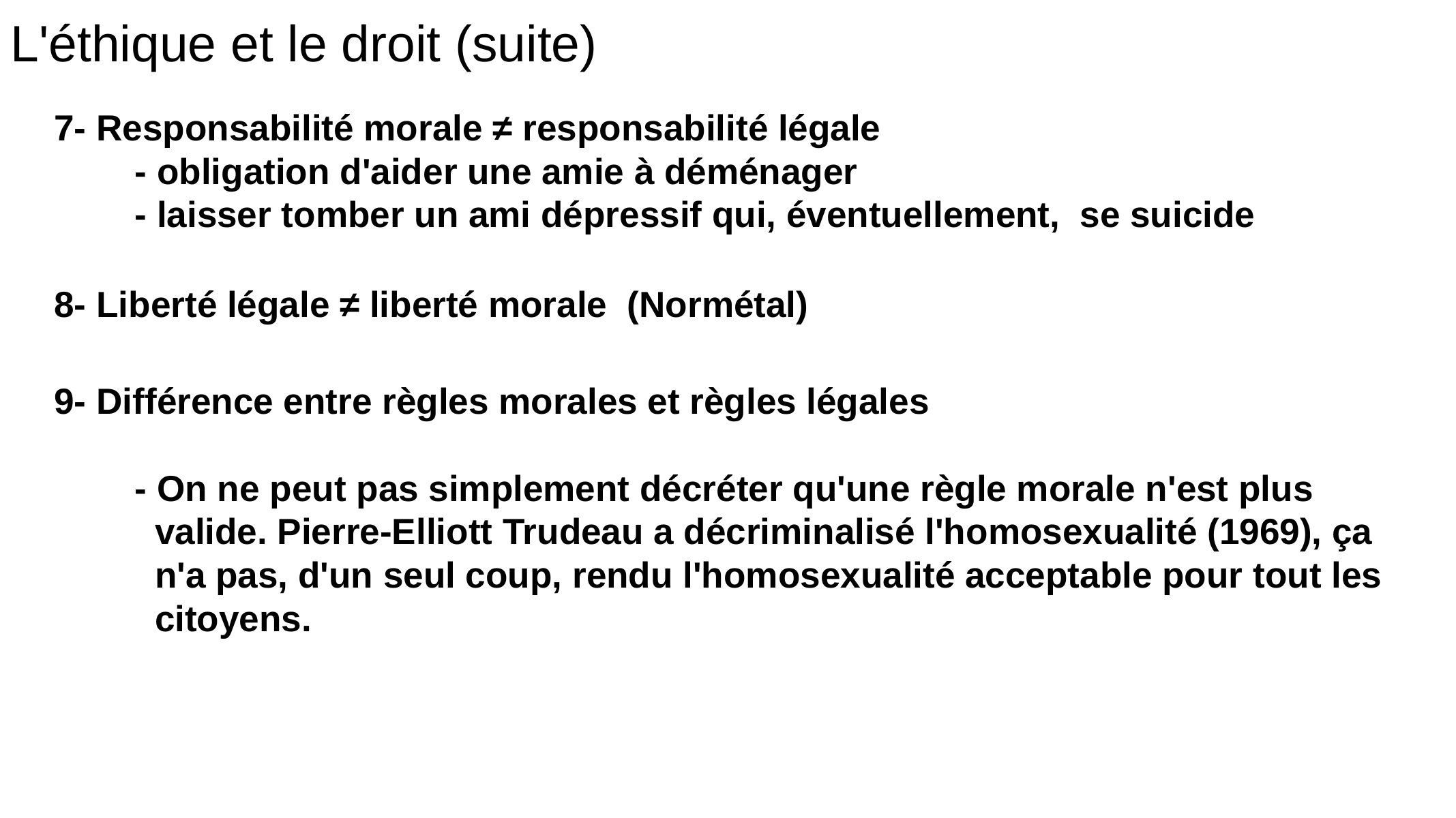

L'éthique et le droit (suite)
7- Responsabilité morale ≠ responsabilité légale
        - obligation d'aider une amie à déménager
        - laisser tomber un ami dépressif qui, éventuellement,  se suicide
8- Liberté légale ≠ liberté morale  (Normétal)

9- Différence entre règles morales et règles légales
﻿ ﻿
        - On ne peut pas simplement décréter qu'une règle morale n'est plus
          valide. Pierre-Elliott Trudeau a décriminalisé l'homosexualité (1969), ça
          n'a pas, d'un seul coup, rendu l'homosexualité acceptable pour tout les
          citoyens.